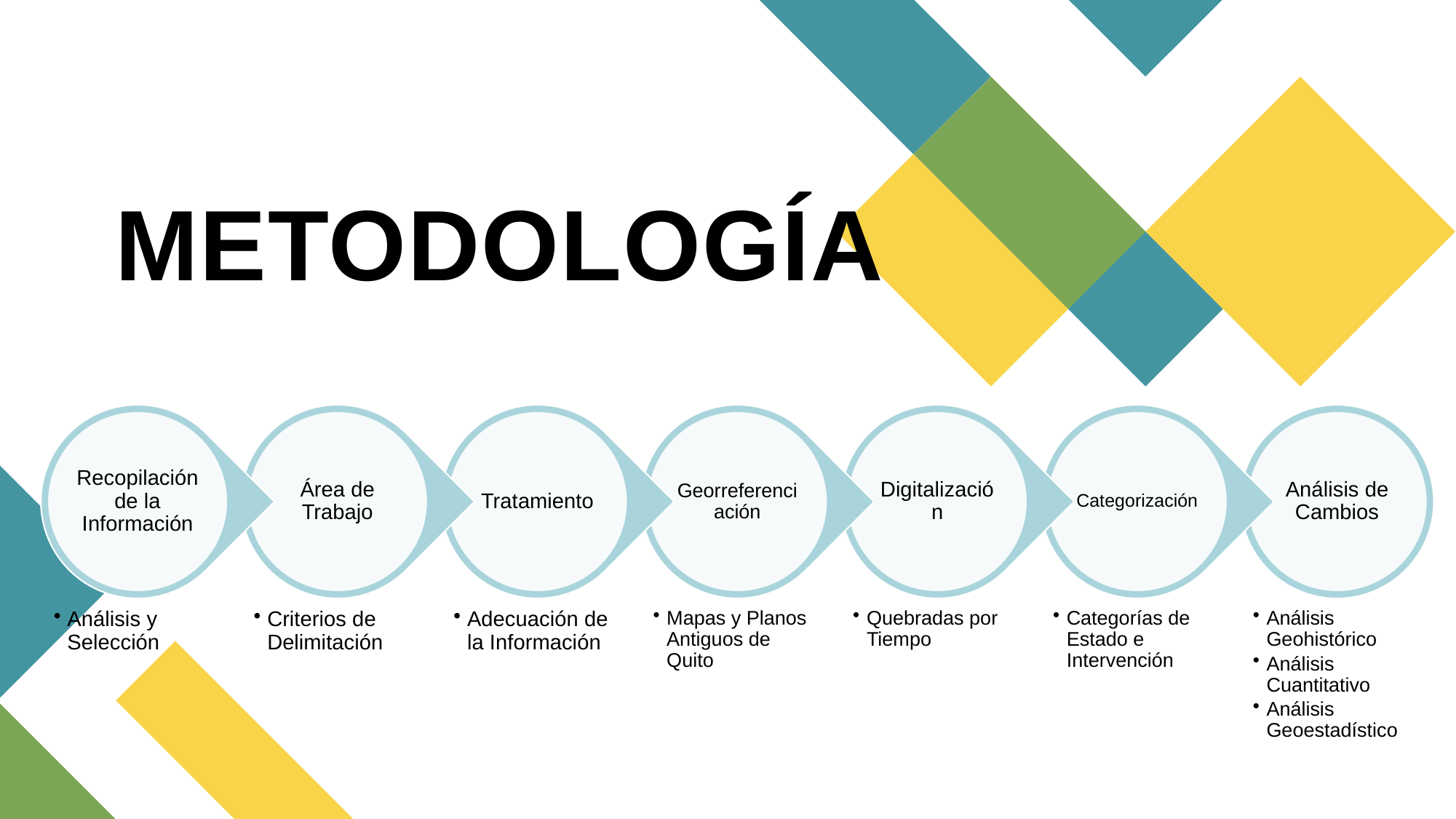

Análisis de Cambios
Análisis Geohistórico
Análisis Cuantitativo
Análisis Geoestadístico
Categorización
Categorías de Estado e Intervención
Digitalización
Quebradas por Tiempo
Georreferenciación
Mapas y Planos Antiguos de Quito
Tratamiento
Adecuación de la Información
Área de Trabajo
Criterios de Delimitación
Recopilación de la Información
Análisis y Selección
# METODOLOGÍA